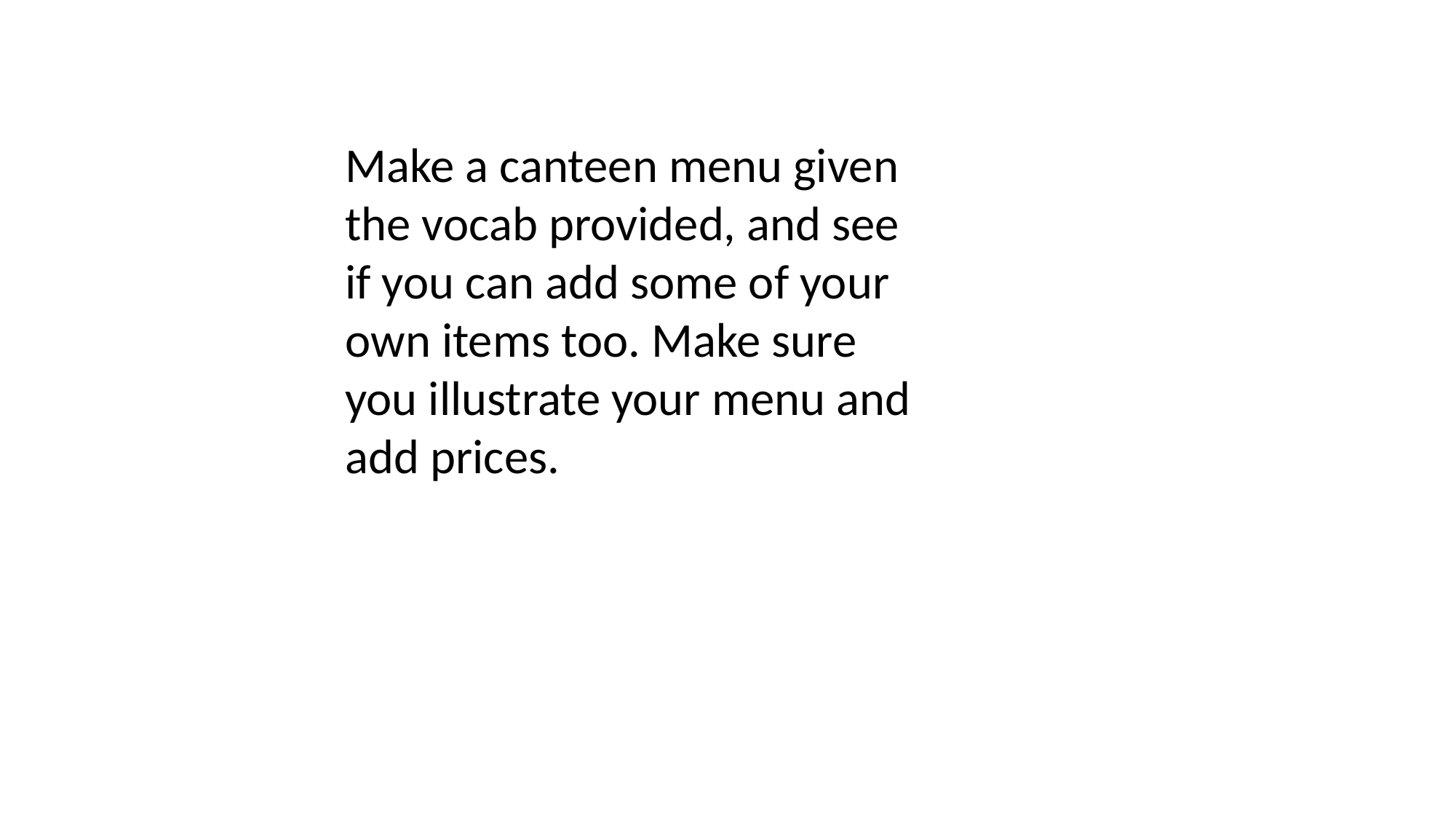

Make a canteen menu given the vocab provided, and see if you can add some of your own items too. Make sure you illustrate your menu and add prices.